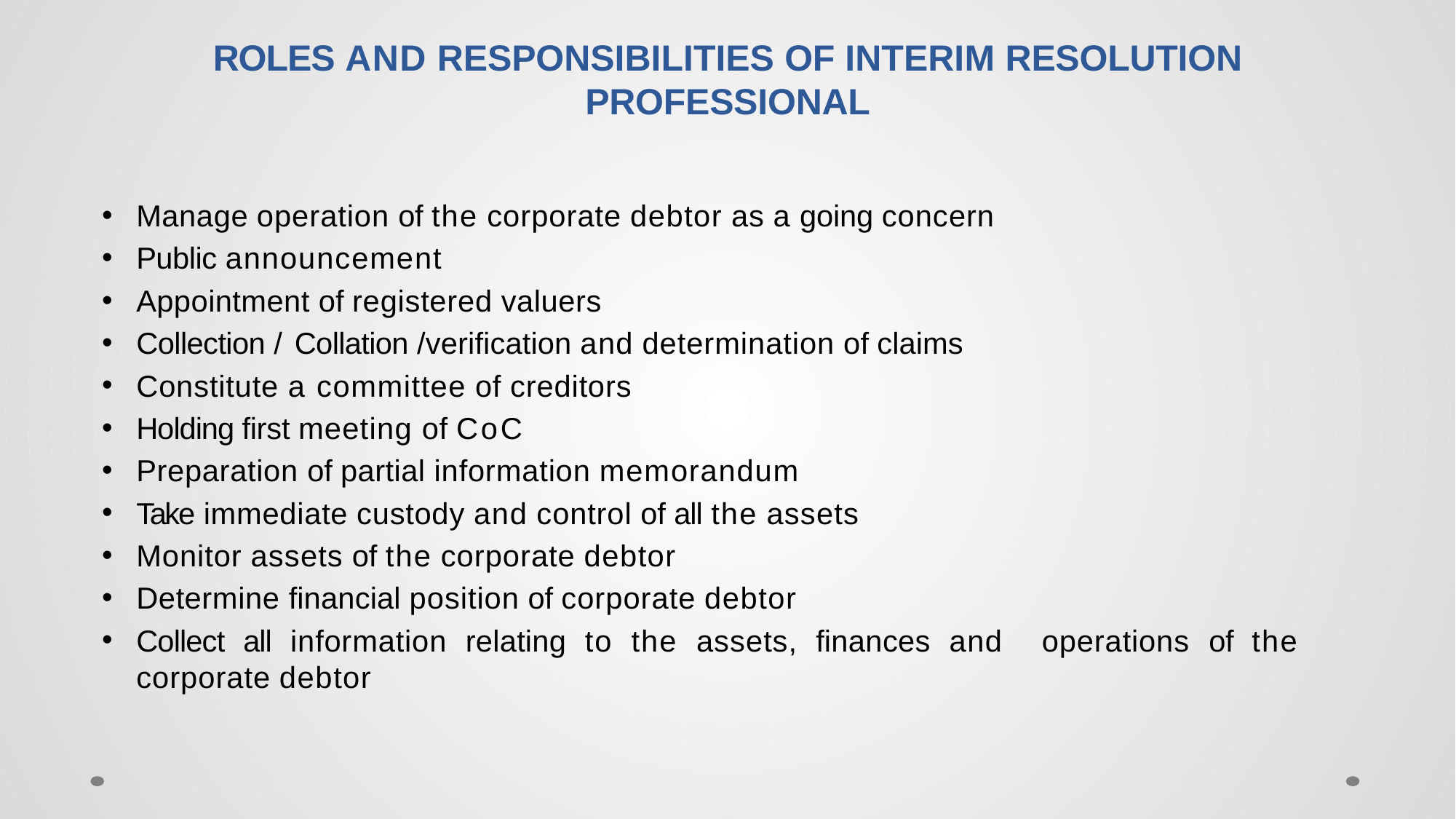

# ROLES AND RESPONSIBILITIES OF INTERIM RESOLUTION PROFESSIONAL
Manage operation of the corporate debtor as a going concern
Public announcement
Appointment of registered valuers
Collection / Collation /verification and determination of claims
Constitute a committee of creditors
Holding first meeting of C o C
Preparation of partial information memorandum
Take immediate custody and control of all the assets
Monitor assets of the corporate debtor
Determine financial position of corporate debtor
Collect all information relating to the assets, finances and  operations of the corporate debtor